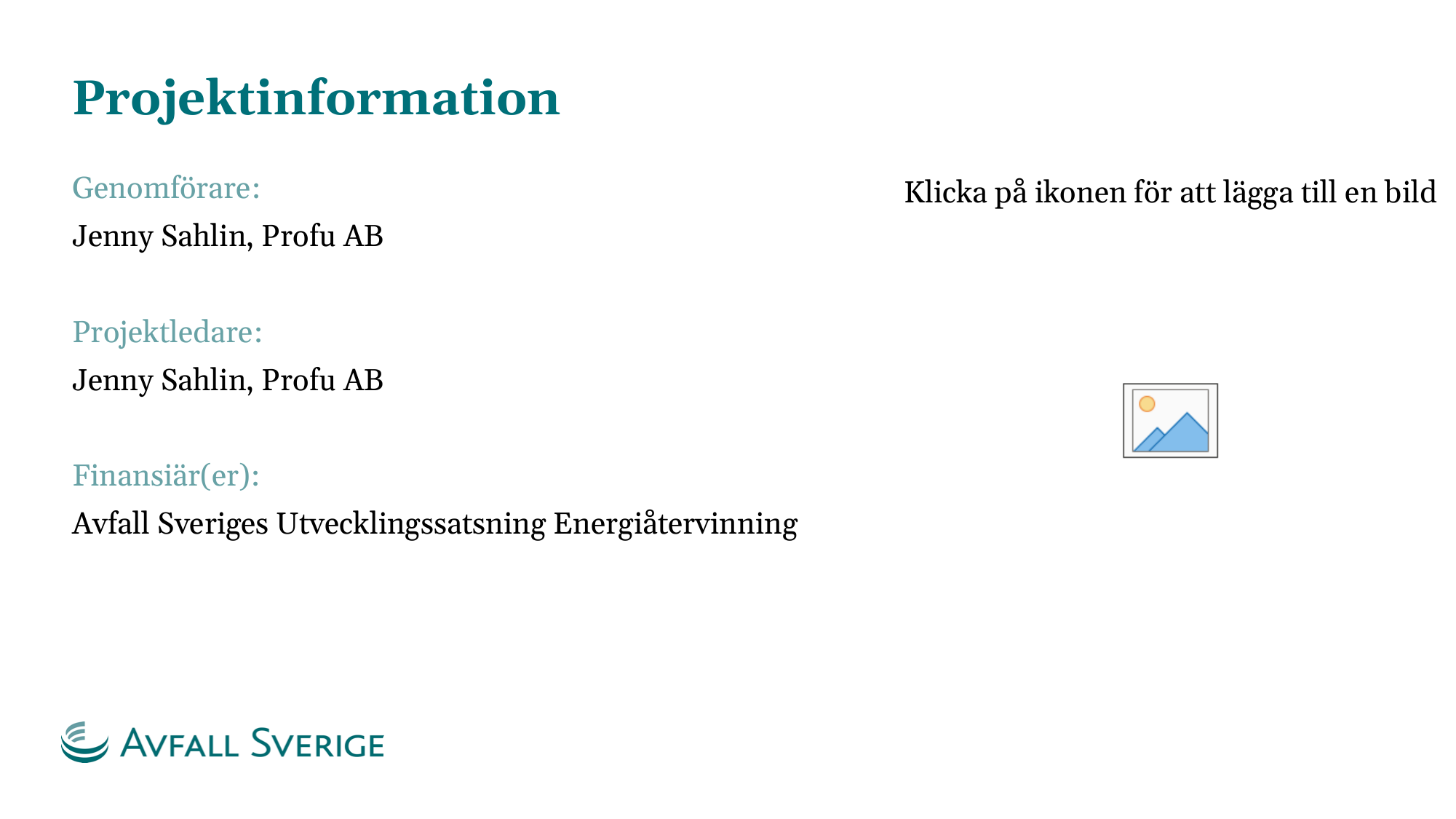

# Projektinformation
Genomförare:
Jenny Sahlin, Profu AB

Projektledare:
Jenny Sahlin, Profu AB

Finansiär(er):
Avfall Sveriges Utvecklingssatsning Energiåtervinning